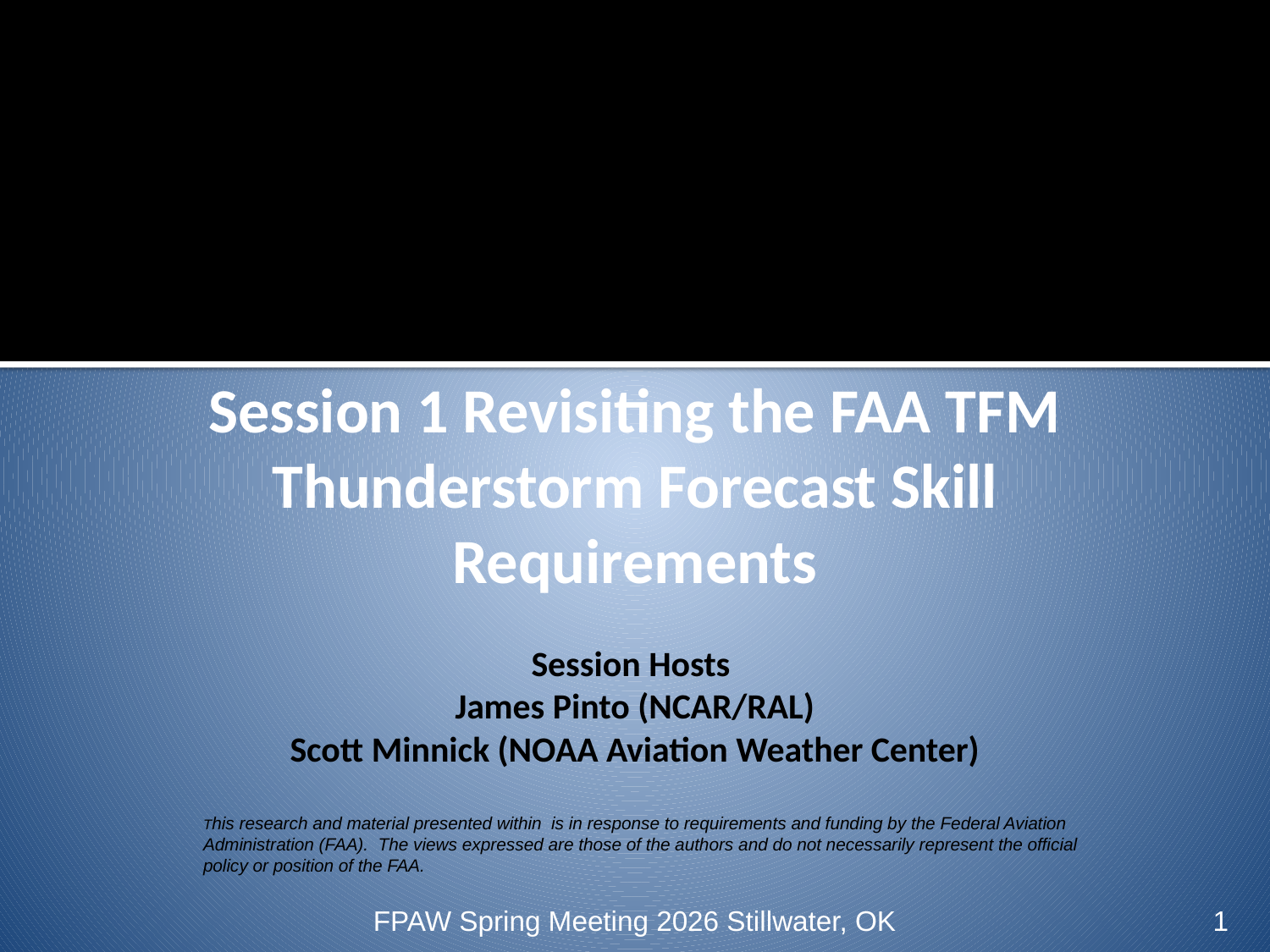

# Session 1 Revisiting the FAA TFM Thunderstorm Forecast Skill Requirements
Session Hosts
James Pinto (NCAR/RAL)
Scott Minnick (NOAA Aviation Weather Center)
This research and material presented within  is in response to requirements and funding by the Federal Aviation Administration (FAA).  The views expressed are those of the authors and do not necessarily represent the official policy or position of the FAA.
FPAW Spring Meeting 2026 Stillwater, OK
1